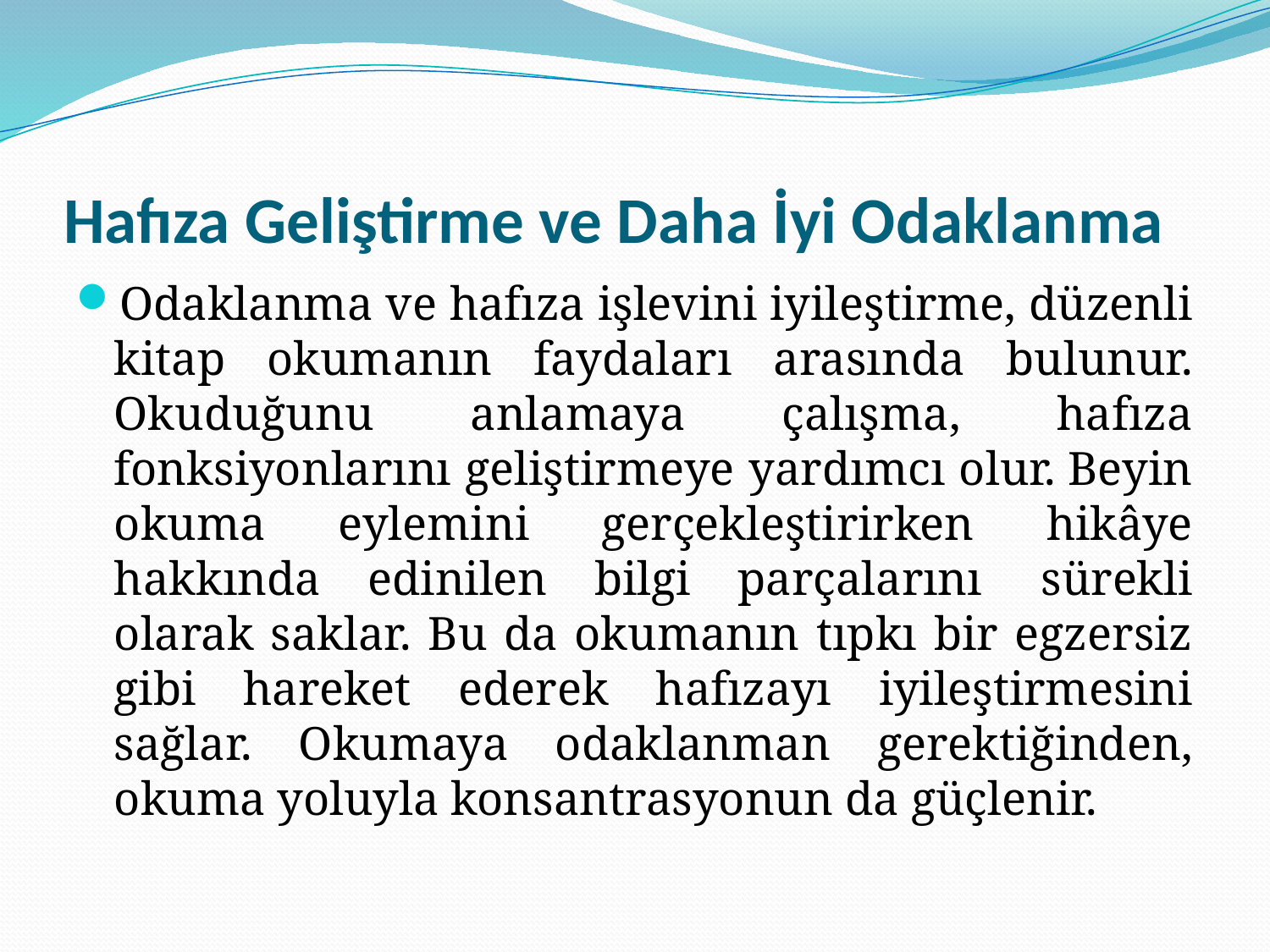

# Hafıza Geliştirme ve Daha İyi Odaklanma
Odaklanma ve hafıza işlevini iyileştirme, düzenli kitap okumanın faydaları arasında bulunur. Okuduğunu anlamaya çalışma, hafıza fonksiyonlarını geliştirmeye yardımcı olur. Beyin okuma eylemini gerçekleştirirken hikâye hakkında edinilen bilgi parçalarını  sürekli olarak saklar. Bu da okumanın tıpkı bir egzersiz gibi hareket ederek hafızayı iyileştirmesini sağlar. Okumaya odaklanman gerektiğinden, okuma yoluyla konsantrasyonun da güçlenir.